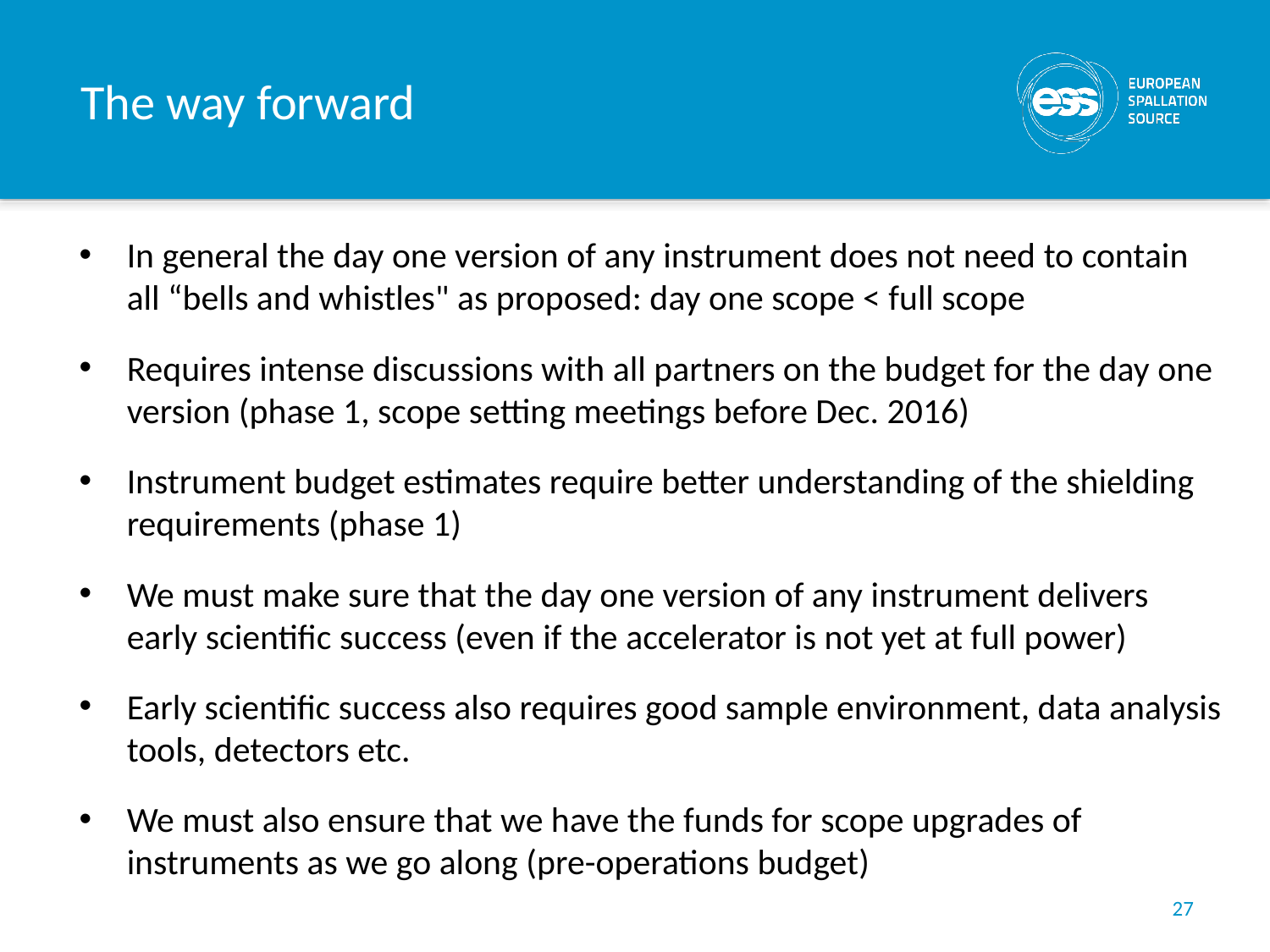

# The way forward
In general the day one version of any instrument does not need to contain all “bells and whistles" as proposed: day one scope < full scope
Requires intense discussions with all partners on the budget for the day one version (phase 1, scope setting meetings before Dec. 2016)
Instrument budget estimates require better understanding of the shielding requirements (phase 1)
We must make sure that the day one version of any instrument delivers early scientific success (even if the accelerator is not yet at full power)
Early scientific success also requires good sample environment, data analysis tools, detectors etc.
We must also ensure that we have the funds for scope upgrades of instruments as we go along (pre-operations budget)
27